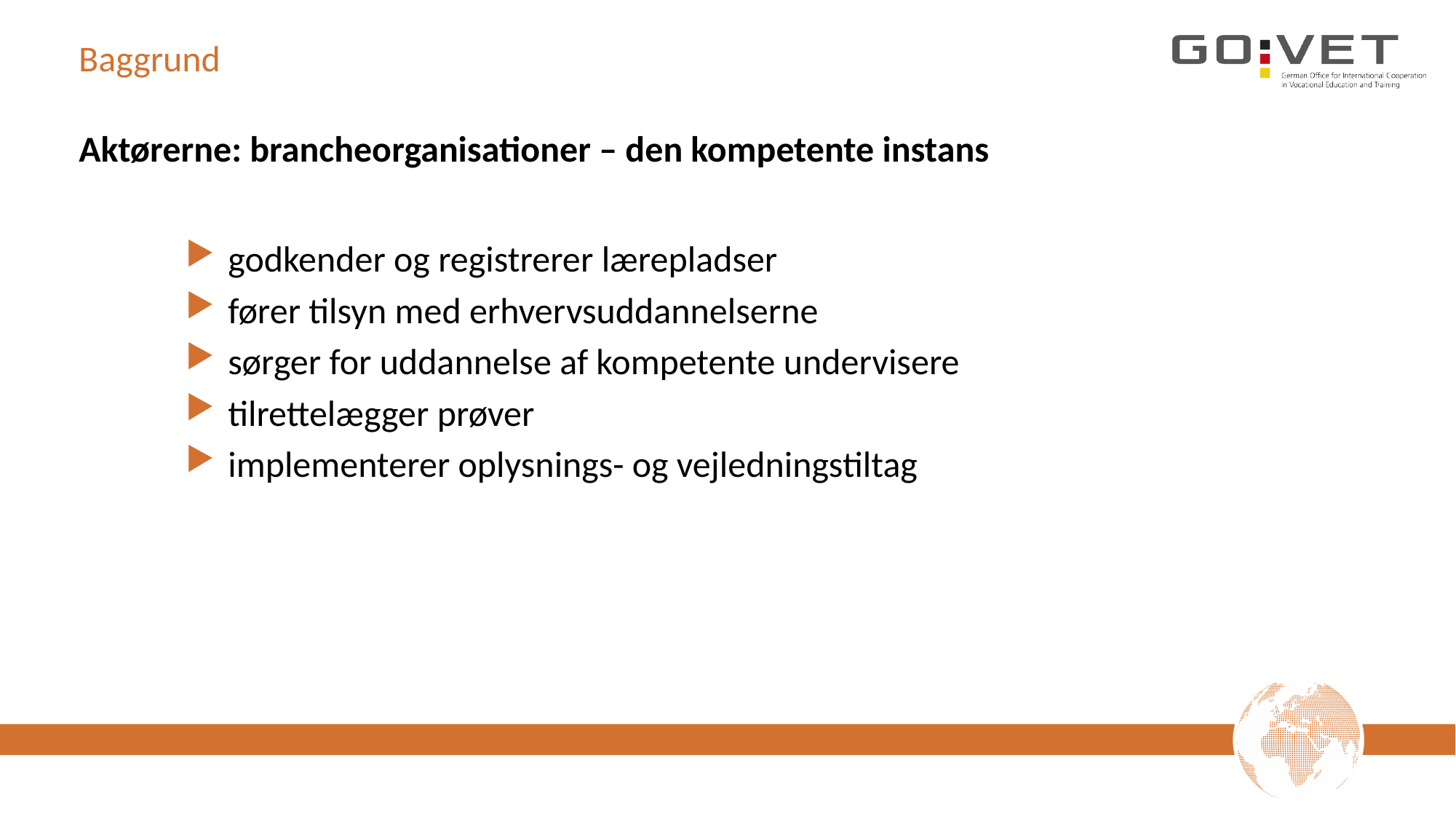

# Baggrund
Aktørerne: brancheorganisationer – den kompetente instans

godkender og registrerer lærepladser
fører tilsyn med erhvervsuddannelserne
sørger for uddannelse af kompetente undervisere
tilrettelægger prøver
implementerer oplysnings- og vejledningstiltag